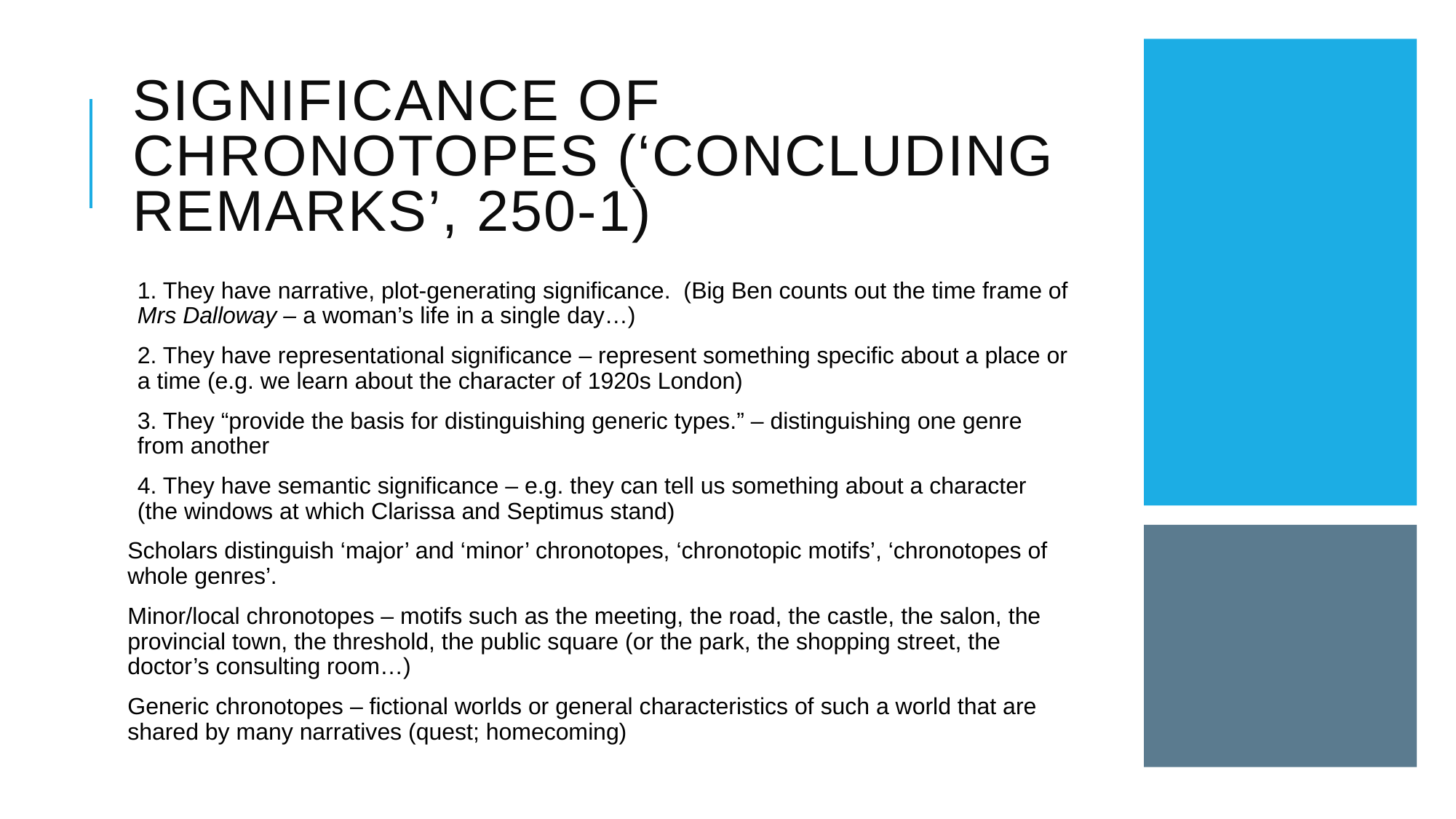

# Significance of Chronotopes (‘Concluding Remarks’, 250-1)
1. They have narrative, plot-generating significance.  (Big Ben counts out the time frame of Mrs Dalloway – a woman’s life in a single day…)
2. They have representational significance – represent something specific about a place or a time (e.g. we learn about the character of 1920s London)
3. They “provide the basis for distinguishing generic types.” – distinguishing one genre from another
4. They have semantic significance – e.g. they can tell us something about a character (the windows at which Clarissa and Septimus stand)
Scholars distinguish ‘major’ and ‘minor’ chronotopes, ‘chronotopic motifs’, ‘chronotopes of whole genres’.
Minor/local chronotopes – motifs such as the meeting, the road, the castle, the salon, the provincial town, the threshold, the public square (or the park, the shopping street, the doctor’s consulting room…)
Generic chronotopes – fictional worlds or general characteristics of such a world that are shared by many narratives (quest; homecoming)